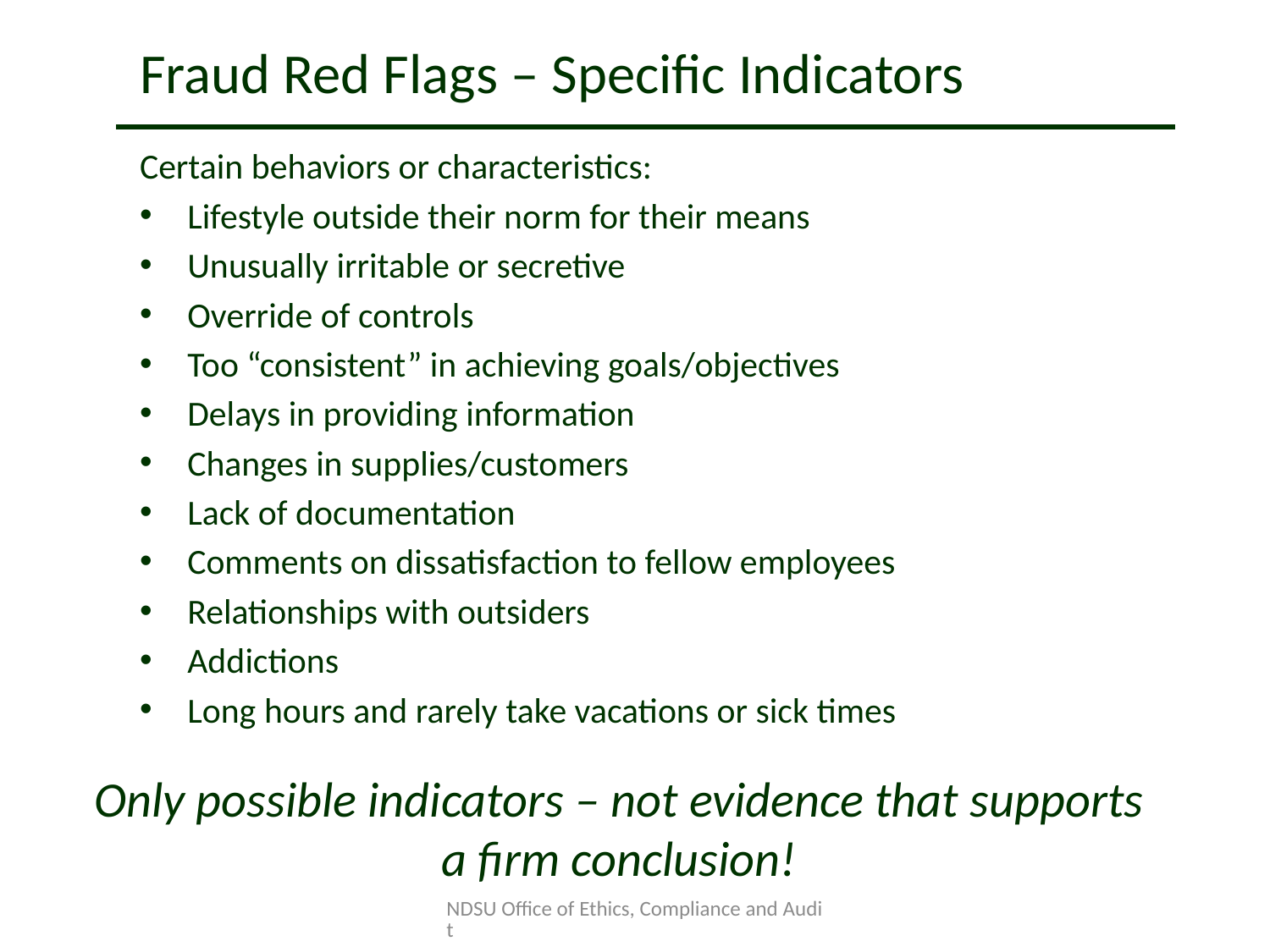

# Fraud Red Flags – Specific Indicators
Certain behaviors or characteristics:
Lifestyle outside their norm for their means
Unusually irritable or secretive
Override of controls
Too “consistent” in achieving goals/objectives
Delays in providing information
Changes in supplies/customers
Lack of documentation
Comments on dissatisfaction to fellow employees
Relationships with outsiders
Addictions
Long hours and rarely take vacations or sick times
Only possible indicators – not evidence that supports a firm conclusion!
NDSU Office of Ethics, Compliance and Audit